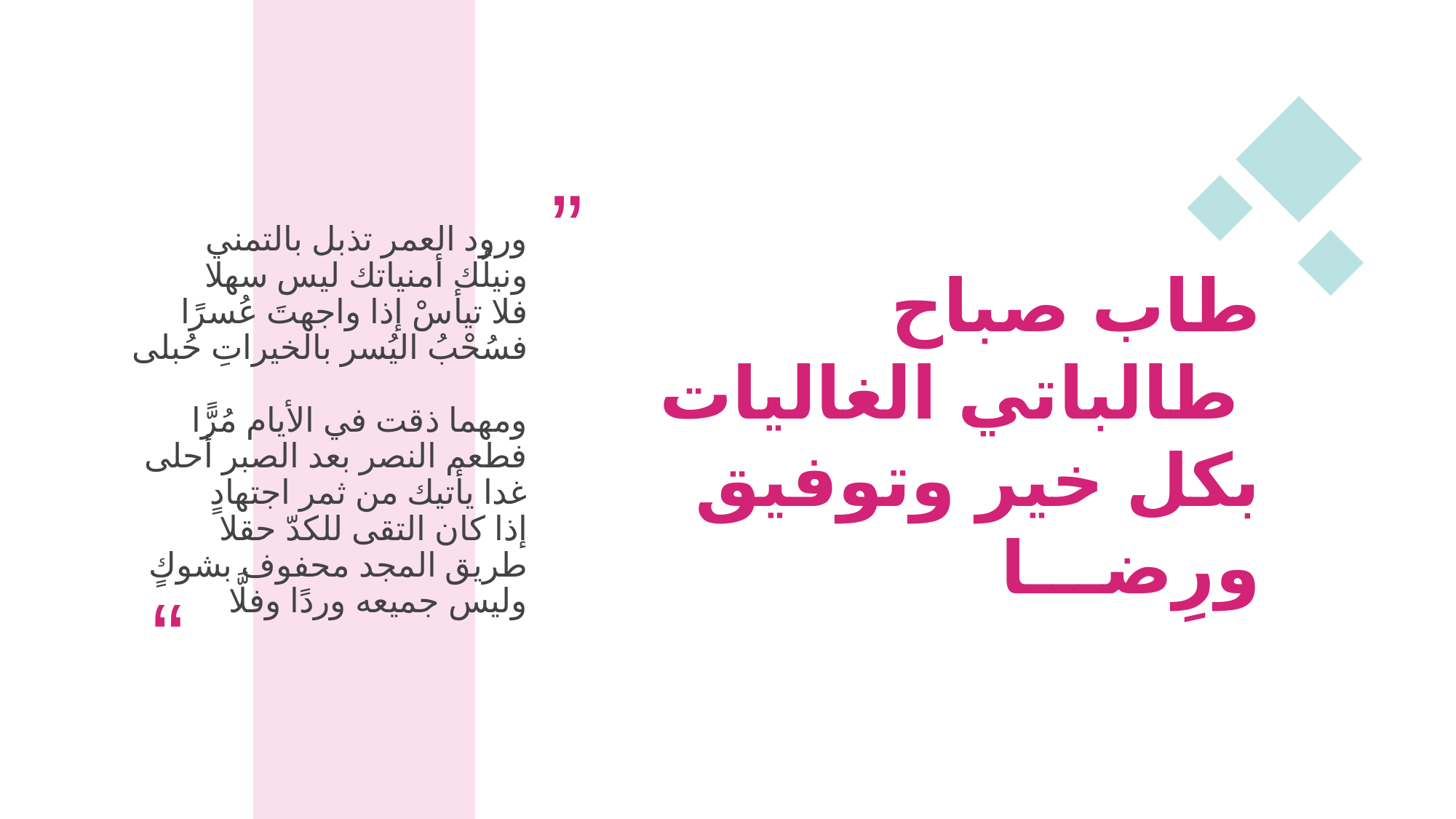

طاب صباح
طالباتي الغاليات
بكل خير وتوفيق
ورِضـــا
ورود العمر تذبل بالتمني
ونيلُك أمنياتك ليس سهلا
فلا تيأسْ إذا واجهتَ عُسرًا
فسُحْبُ اليُسر بالخيراتِ حُبلى
ومهما ذقت في الأيام مُرًّا
فطعم النصر بعد الصبر أحلى
غدا يأتيك من ثمر اجتهادٍ
إذا كان التقى للكدّ حقلا
طريق المجد محفوف بشوكٍ
وليس جميعه وردًا وفلَّا
”
”